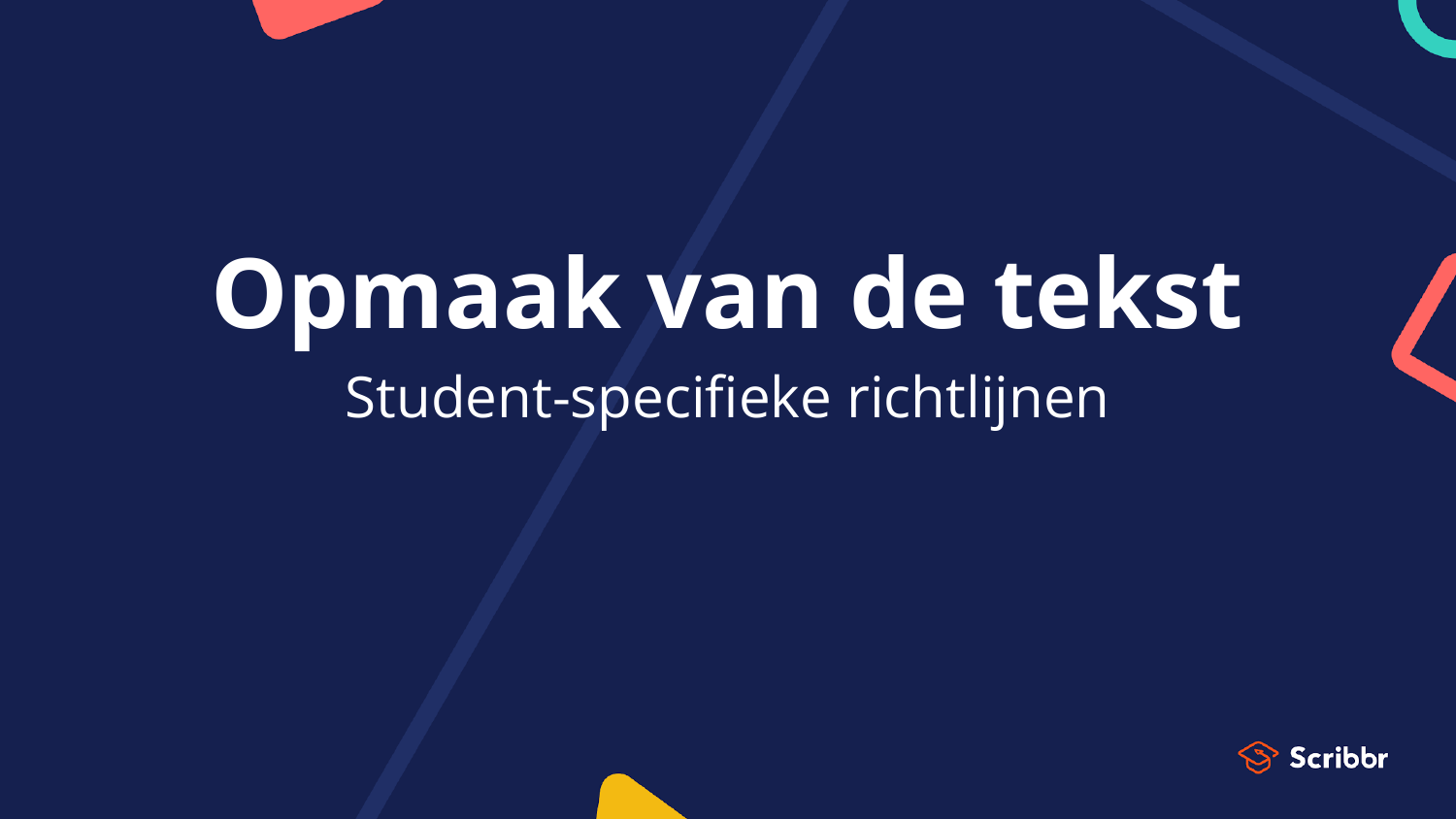

# Opmaak van de tekst
Student-specifieke richtlijnen